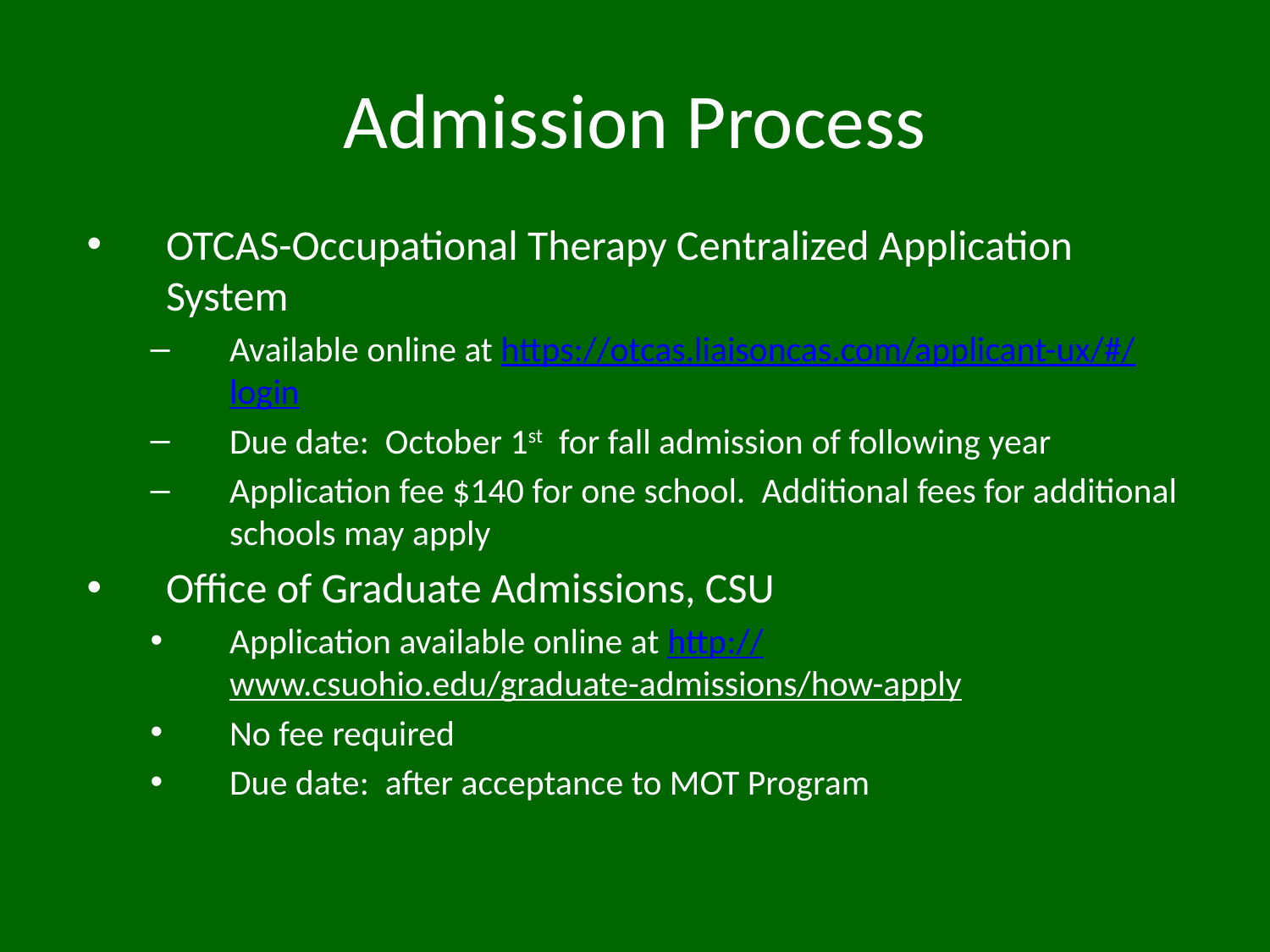

# Admission Process
OTCAS-Occupational Therapy Centralized Application System
Available online at https://otcas.liaisoncas.com/applicant-ux/#/login
Due date:  October 1st  for fall admission of following year
Application fee $140 for one school.  Additional fees for additional schools may apply
Office of Graduate Admissions, CSU
Application available online at http://www.csuohio.edu/graduate-admissions/how-apply
No fee required
Due date:  after acceptance to MOT Program